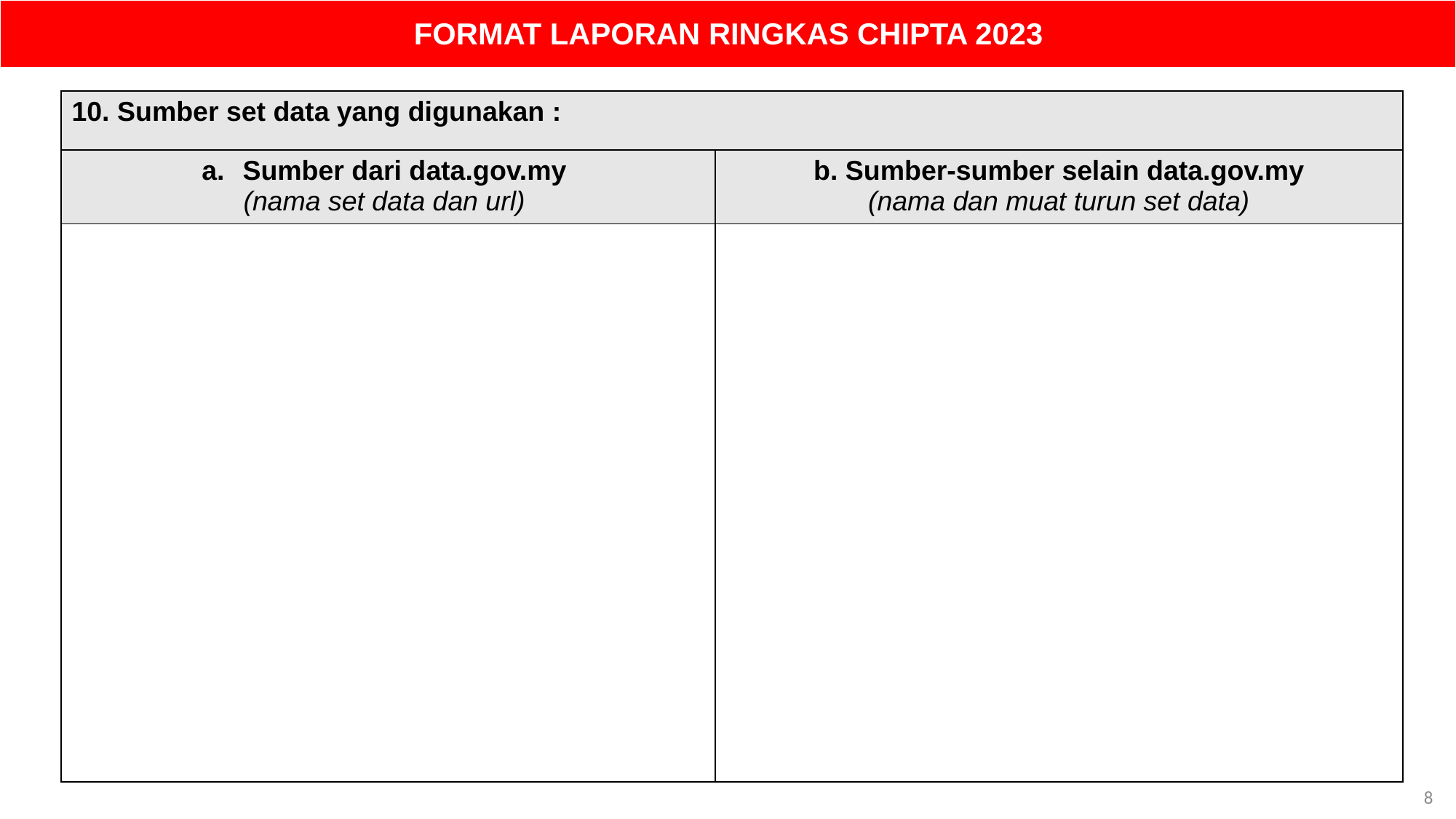

| FORMAT LAPORAN RINGKAS CHIPTA 2023 |
| --- |
| 10. Sumber set data yang digunakan : |  |
| --- | --- |
| Sumber dari data.gov.my (nama set data dan url) | b. Sumber-sumber selain data.gov.my (nama dan muat turun set data) |
|  |  |
8